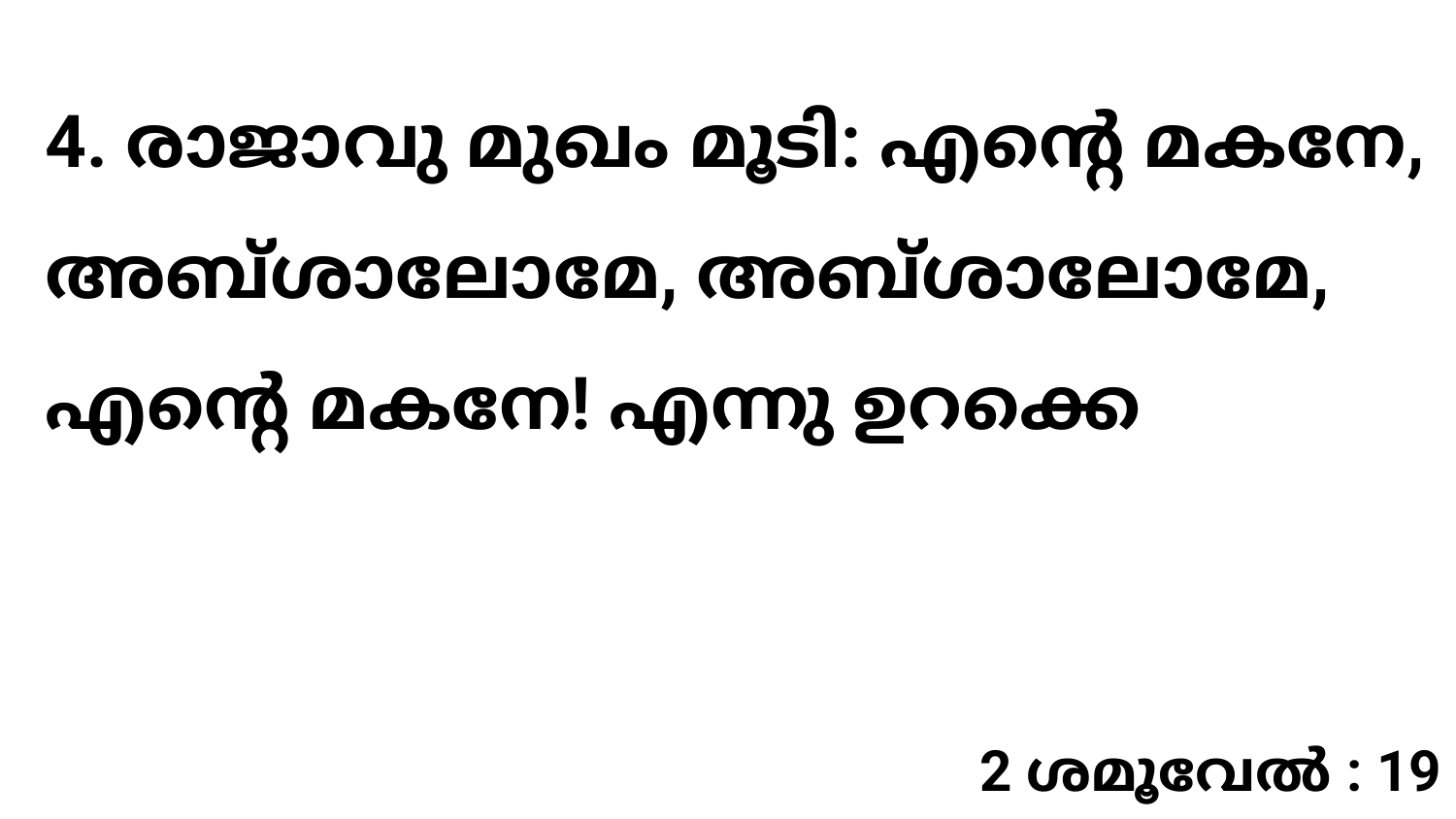

4. രാജാവു മുഖം മൂടി: എന്റെ മകനേ, അബ്ശാലോമേ, അബ്ശാലോമേ, എന്റെ മകനേ! എന്നു ഉറക്കെ
2 ശമൂവേൽ : 19